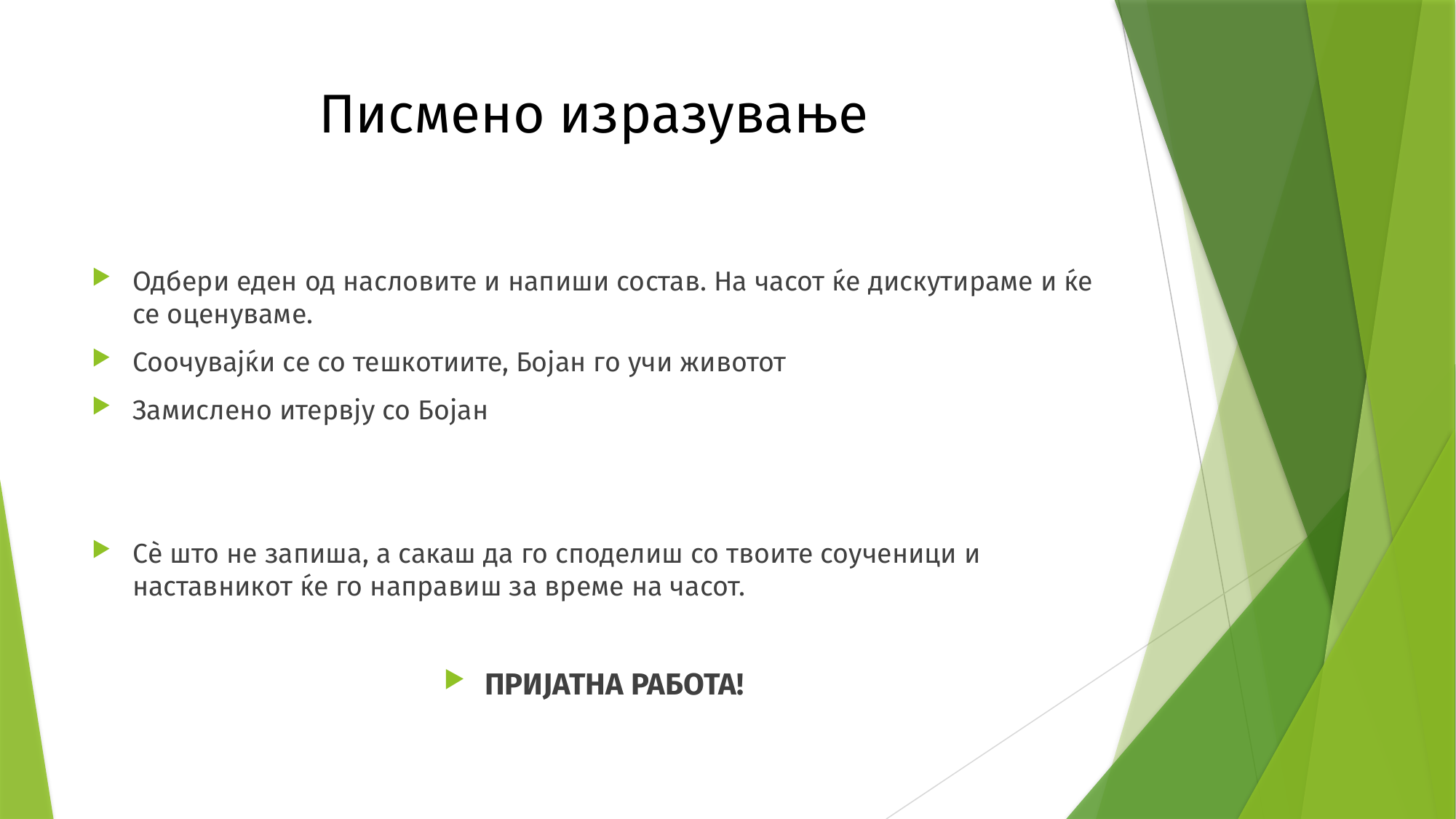

# Писмено изразување
Одбери еден од насловите и напиши состав. На часот ќе дискутираме и ќе се оценуваме.
Соочувајќи се со тешкотиите, Бојан го учи животот
Замислено итервју со Бојан

Сè што не запиша, а сакаш да го споделиш со твоите соученици и наставникот ќе го направиш за време на часот.

ПРИЈАТНА РАБОТА!